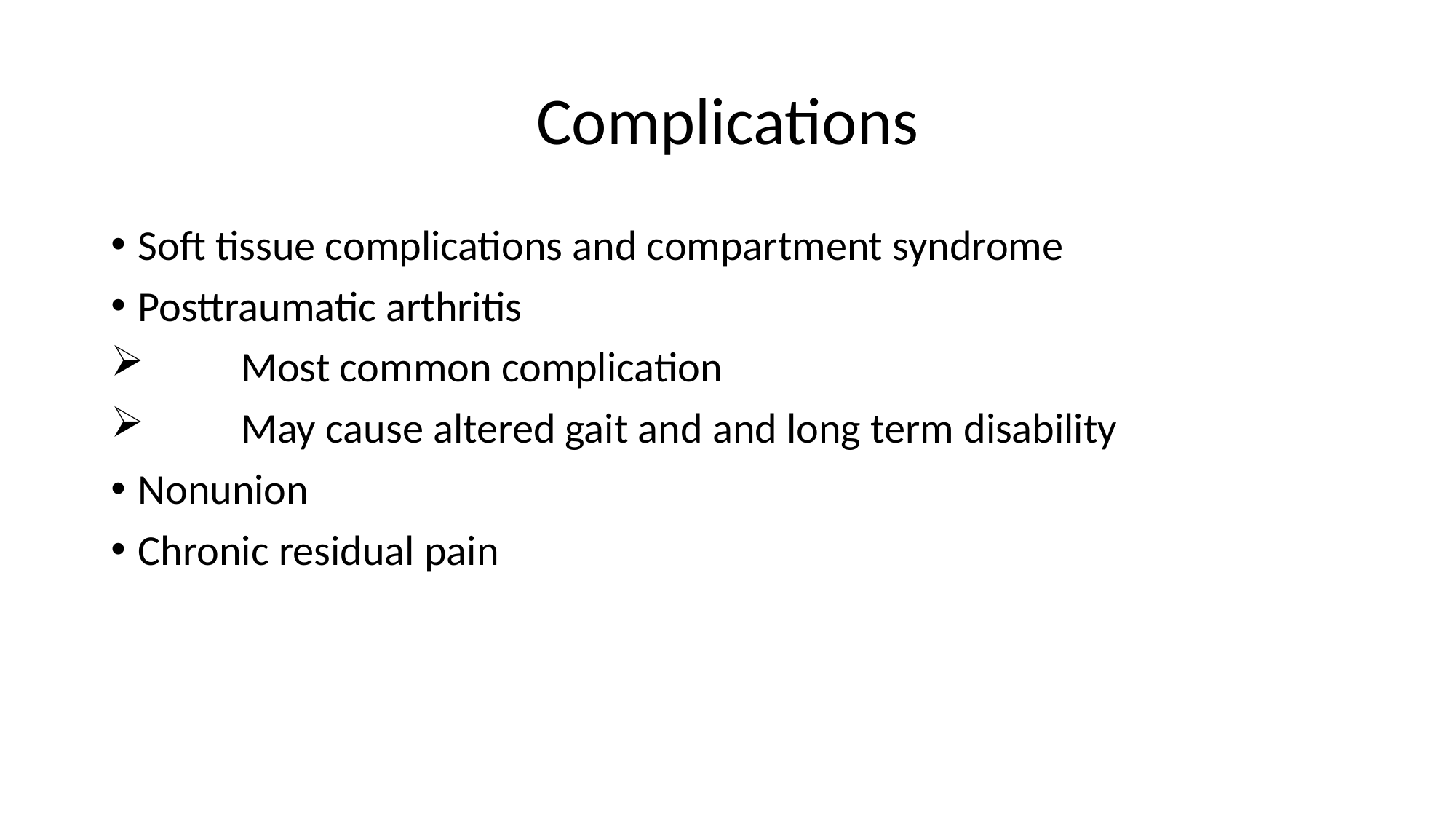

# Complications
Soft tissue complications and compartment syndrome
Posttraumatic arthritis
          Most common complication
          May cause altered gait and and long term disability
Nonunion
Chronic residual pain